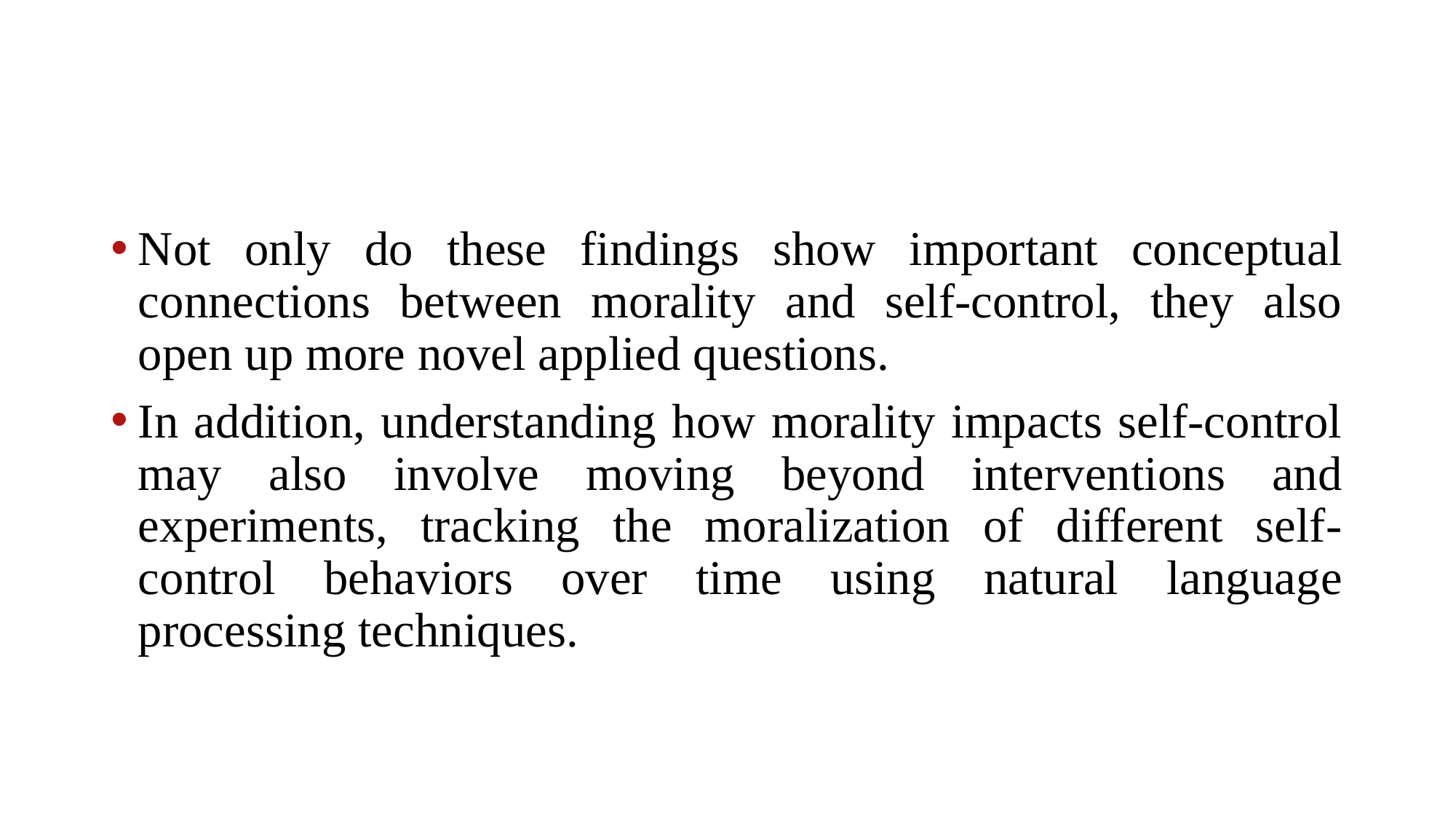

Not only do these findings show important conceptual connections between morality and self-control, they also open up more novel applied questions.
In addition, understanding how morality impacts self-control may also involve moving beyond interventions and experiments, tracking the moralization of different self-control behaviors over time using natural language processing techniques.